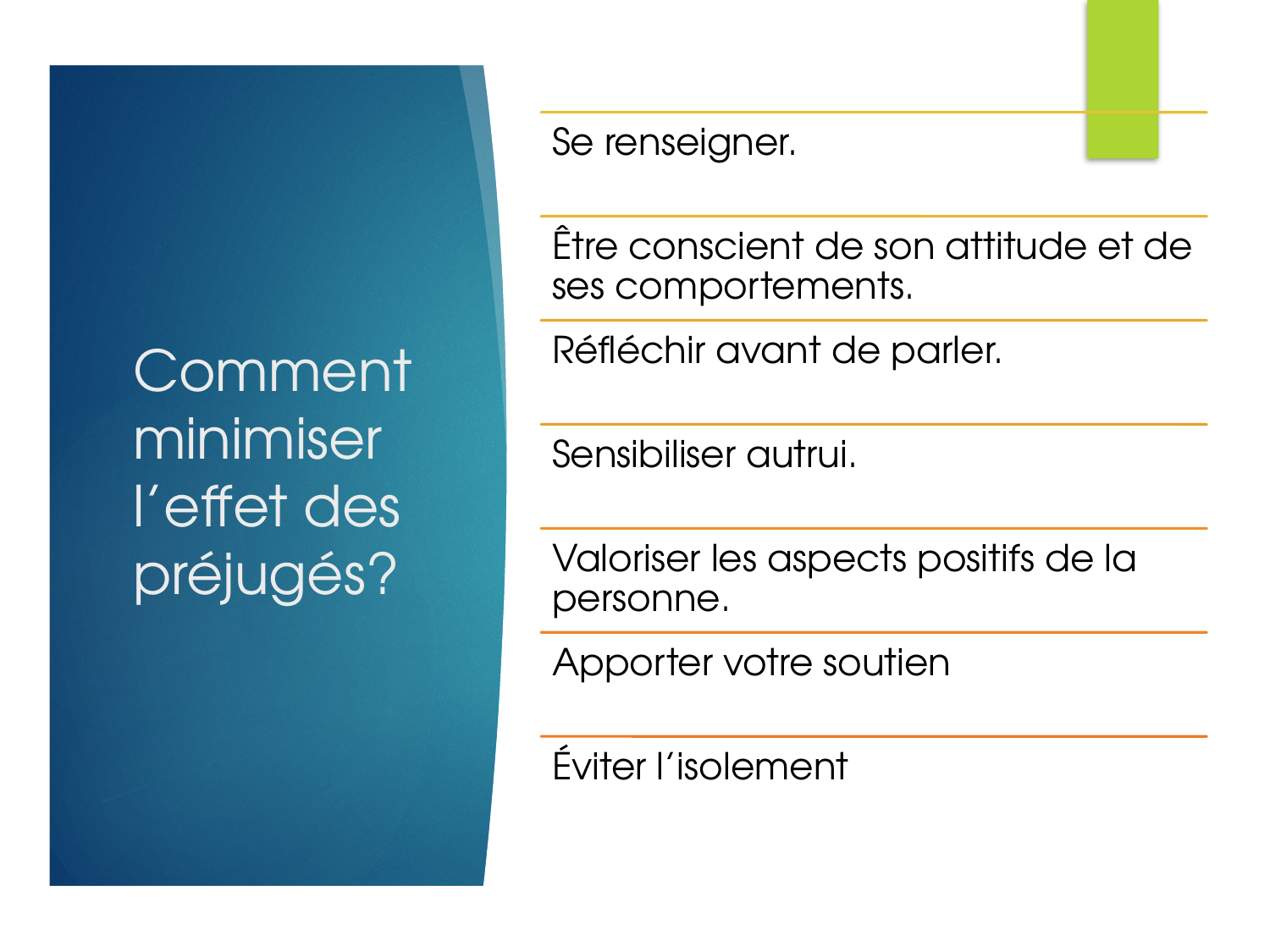

Se renseigner.
Être conscient de son attitude et de ses comportements.
Réfléchir avant de parler.
Sensibiliser autrui.
Valoriser les aspects positifs de la personne.
Apporter votre soutien
Éviter l’isolement
# Comment minimiser l’effet des préjugés?